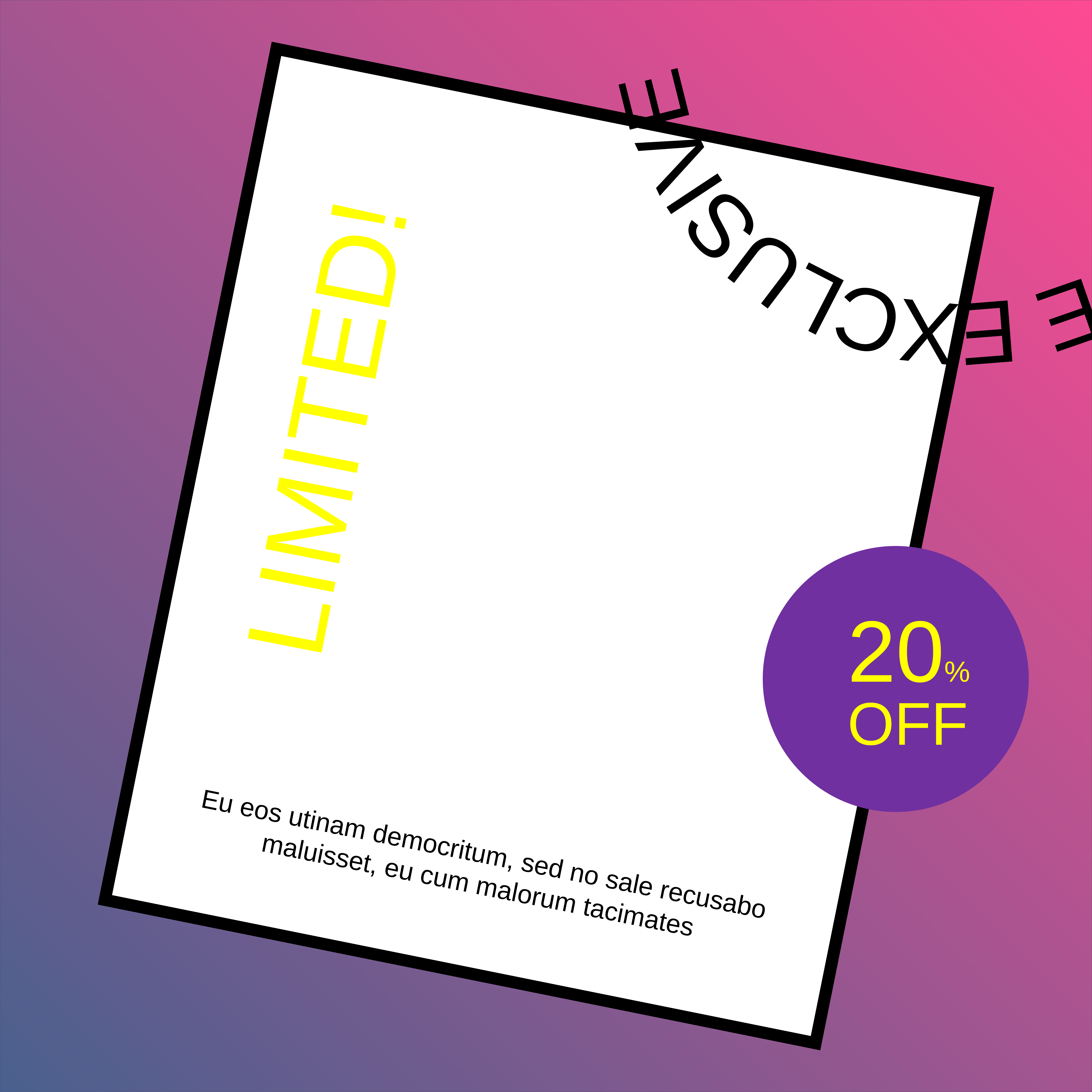

EXCLUSIVE EXCLUSIVE EXCLUSIVE

LIMITED!

20%
OFF
Eu eos utinam democritum, sed no sale recusabo maluisset, eu cum malorum tacimates